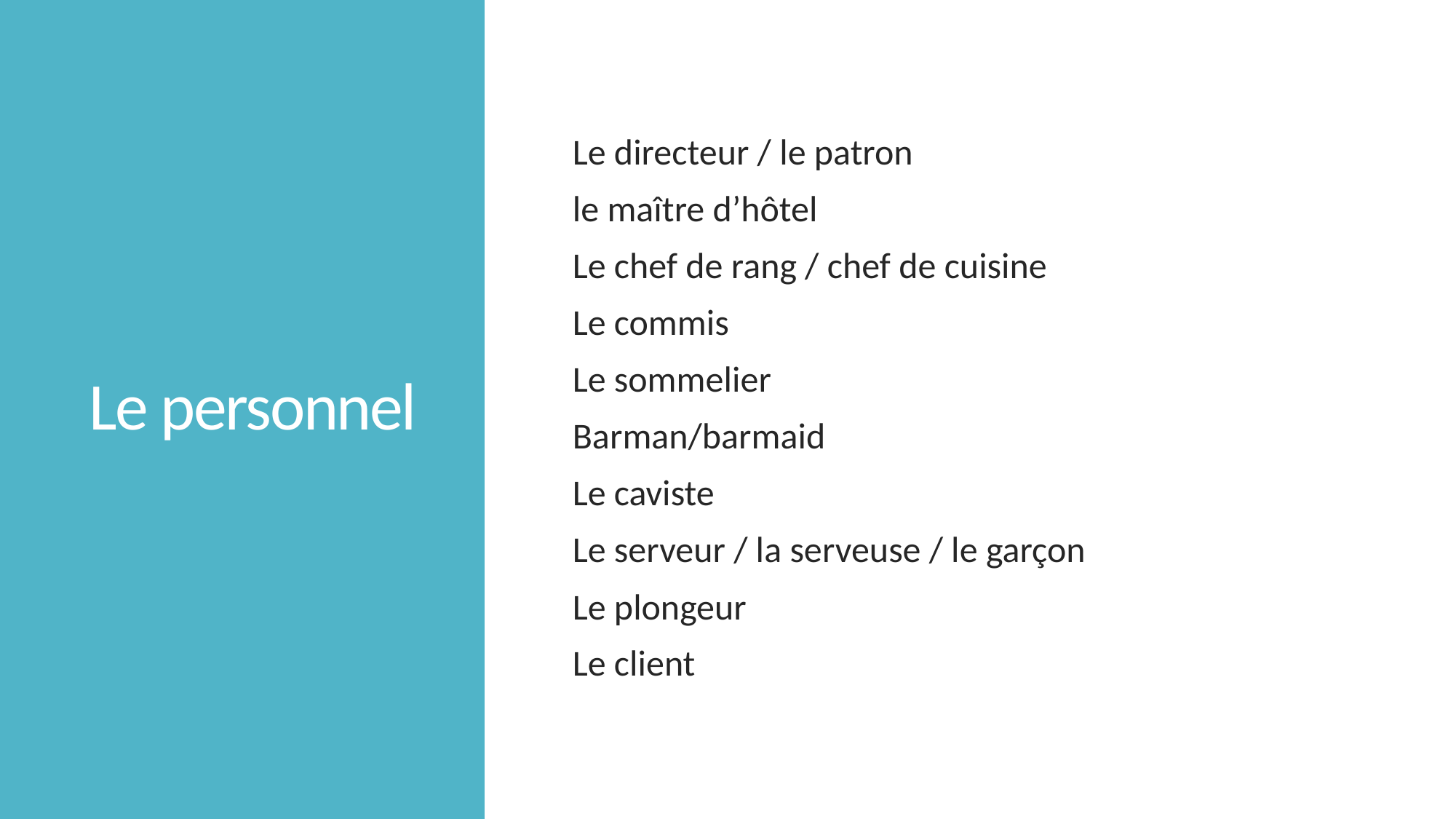

# Le personnel
Le directeur / le patron
le maître d’hôtel
Le chef de rang / chef de cuisine
Le commis
Le sommelier
Barman/barmaid
Le caviste
Le serveur / la serveuse / le garçon
Le plongeur
Le client